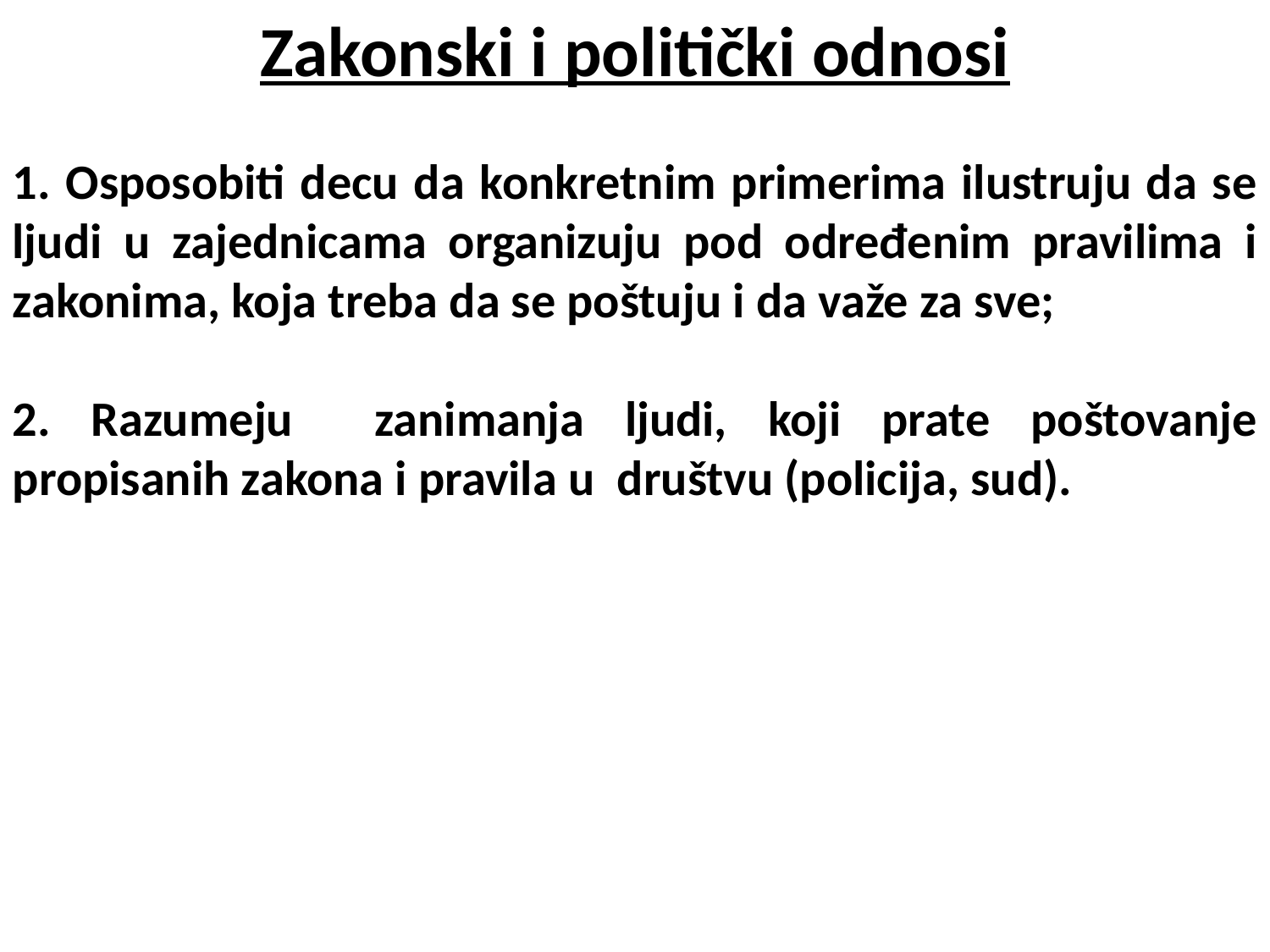

Zakonski i politički odnosi

1. Osposobiti decu da konkretnim primerima ilustruju da se ljudi u zajednicama organizuju pod određenim pravilima i zakonima, koja treba da se poštuju i da važe za sve;

2. Razumeju  zanimanja ljudi, koji prate poštovanje propisanih zakona i pravila u  društvu (policija, sud).